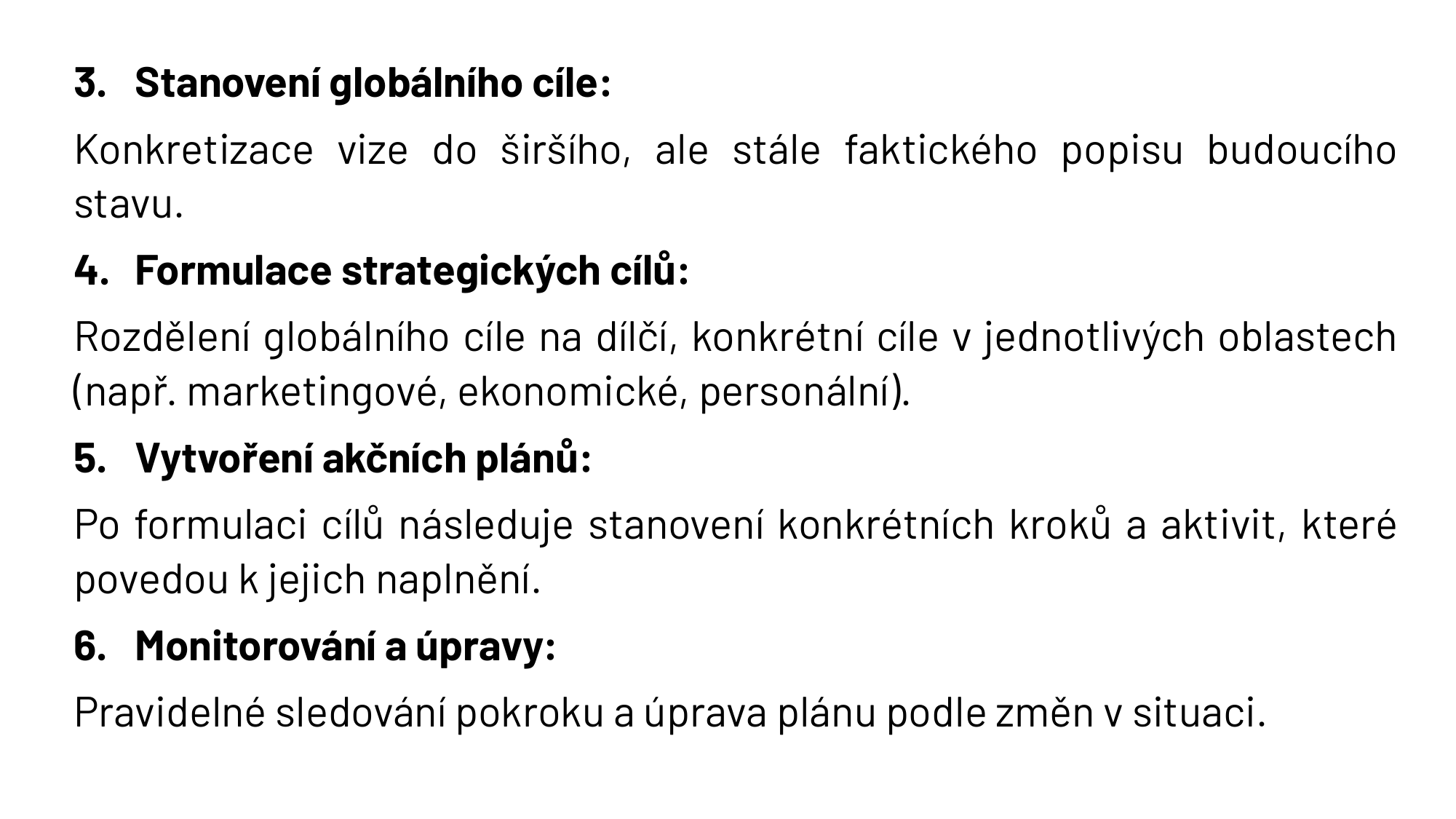

Stanovení globálního cíle:
Konkretizace vize do širšího, ale stále faktického popisu budoucího stavu.
Formulace strategických cílů:
Rozdělení globálního cíle na dílčí, konkrétní cíle v jednotlivých oblastech (např. marketingové, ekonomické, personální).
Vytvoření akčních plánů:
Po formulaci cílů následuje stanovení konkrétních kroků a aktivit, které povedou k jejich naplnění.
Monitorování a úpravy:
Pravidelné sledování pokroku a úprava plánu podle změn v situaci.